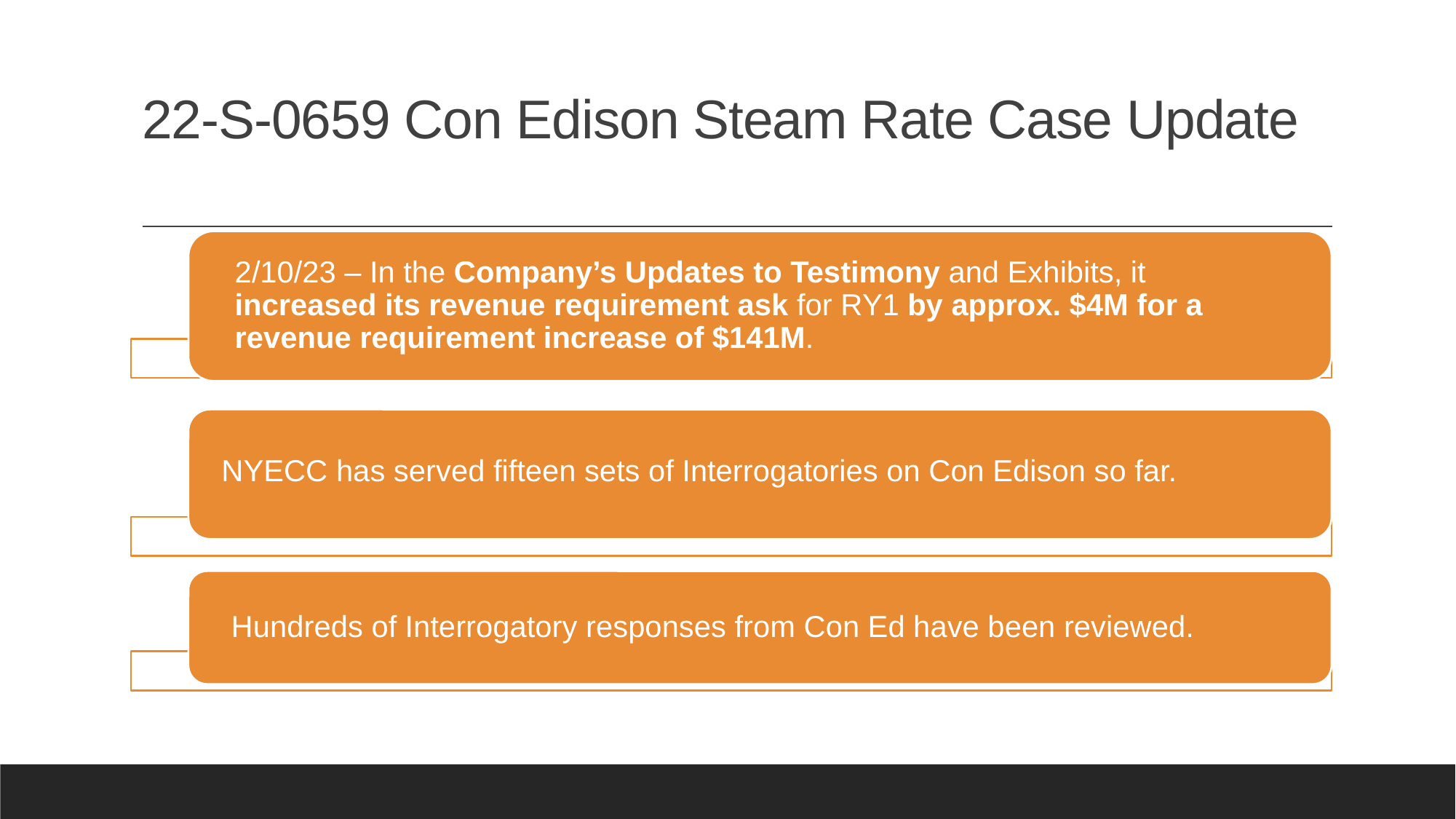

# 22-S-0659 Con Edison Steam Rate Case Update
2/10/23 – In the Company’s Updates to Testimony and Exhibits, it increased its revenue requirement ask for RY1 by approx. $4M for a revenue requirement increase of $141M.

Hundreds of Interrogatory responses from Con Ed have been reviewed.

NYECC has served fifteen sets of Interrogatories on Con Edison so far.